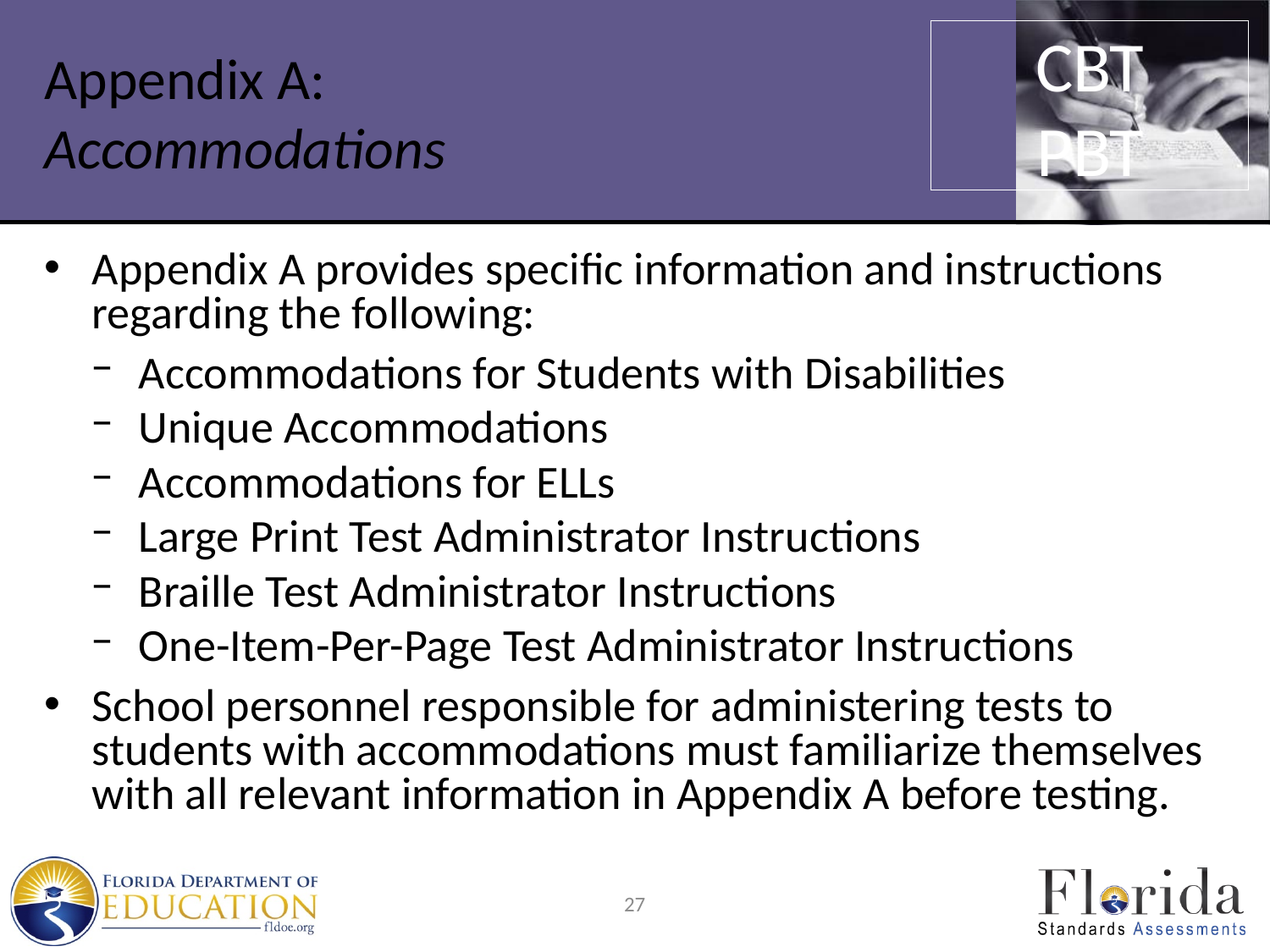

CBT
PBT
# Appendix A: Accommodations
Appendix A provides specific information and instructions regarding the following:
Accommodations for Students with Disabilities
Unique Accommodations
Accommodations for ELLs
Large Print Test Administrator Instructions
Braille Test Administrator Instructions
One-Item-Per-Page Test Administrator Instructions
School personnel responsible for administering tests to students with accommodations must familiarize themselves with all relevant information in Appendix A before testing.
27